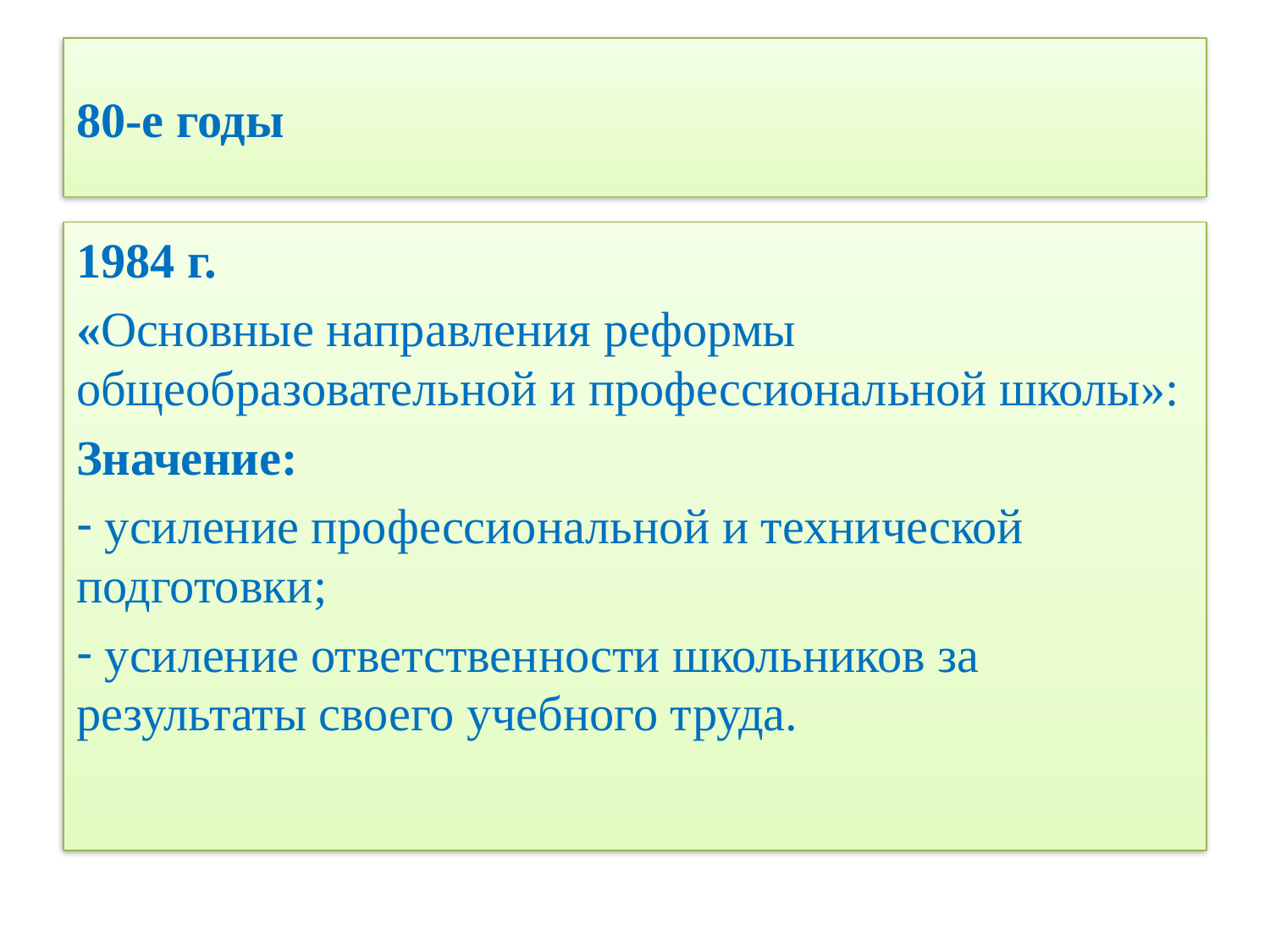

# 80-е годы
1984 г.
«Основные направления реформы общеобразовательной и профессиональной школы»:
Значение:
 усиление профессиональной и технической подготовки;
 усиление ответственности школьников за результаты своего учебного труда.